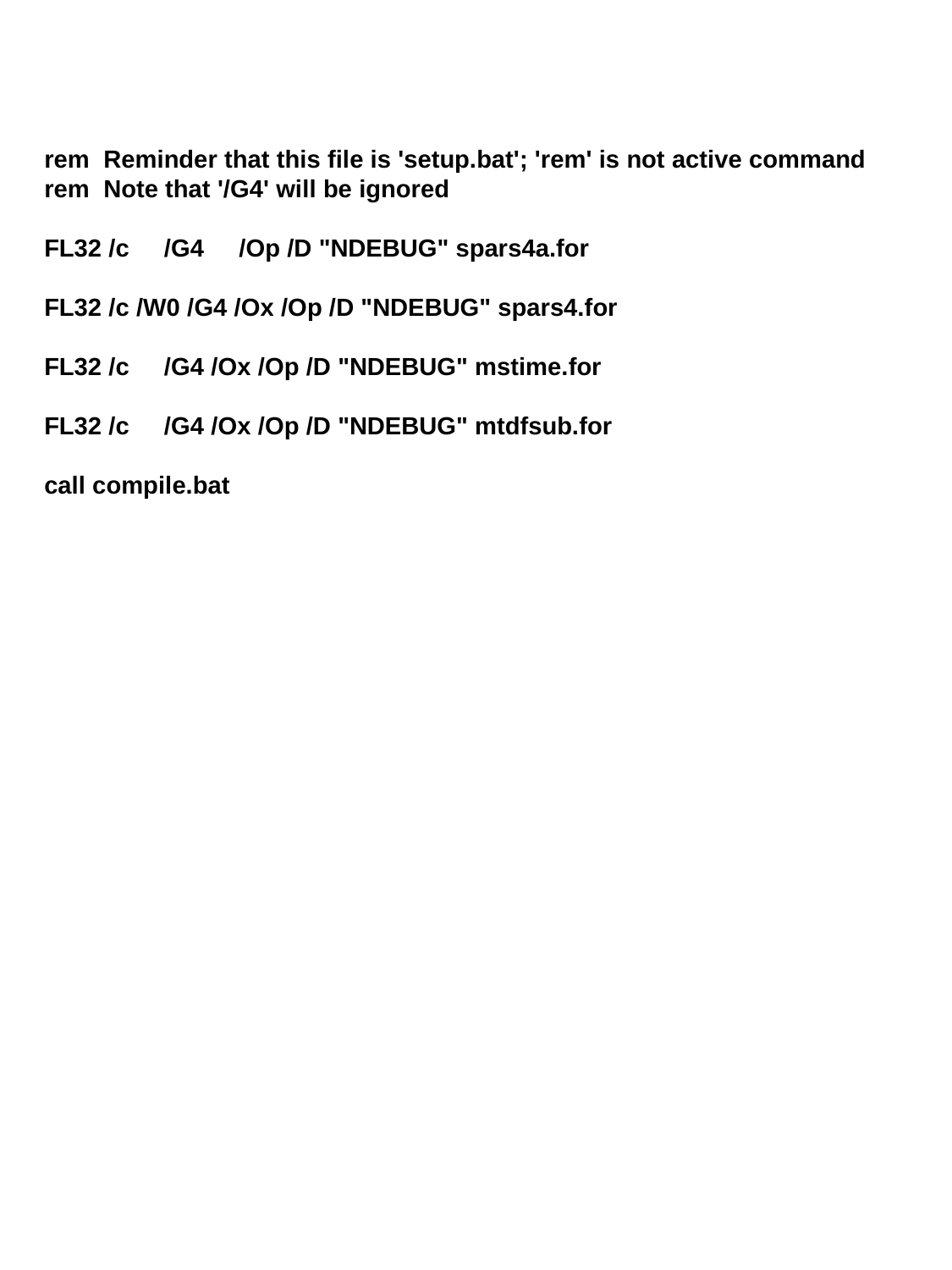

rem  Reminder that this file is 'setup.bat'; 'rem' is not active command
rem  Note that '/G4' will be ignored

FL32 /c     /G4     /Op /D "NDEBUG" spars4a.for

FL32 /c /W0 /G4 /Ox /Op /D "NDEBUG" spars4.for

FL32 /c     /G4 /Ox /Op /D "NDEBUG" mstime.for

FL32 /c     /G4 /Ox /Op /D "NDEBUG" mtdfsub.for

call compile.bat